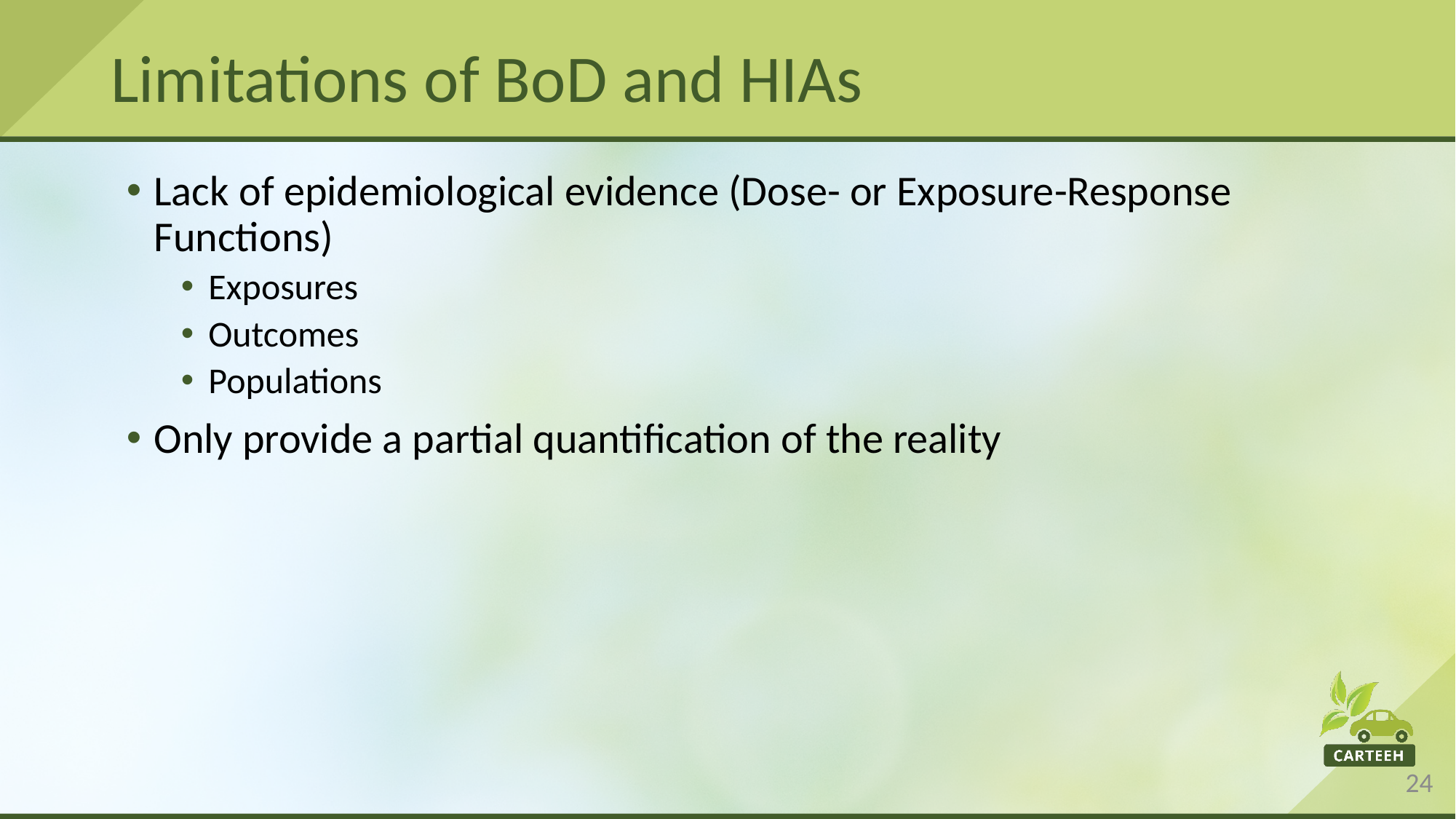

# Limitations of BoD and HIAs
Lack of epidemiological evidence (Dose- or Exposure-Response Functions)
Exposures
Outcomes
Populations
Only provide a partial quantification of the reality